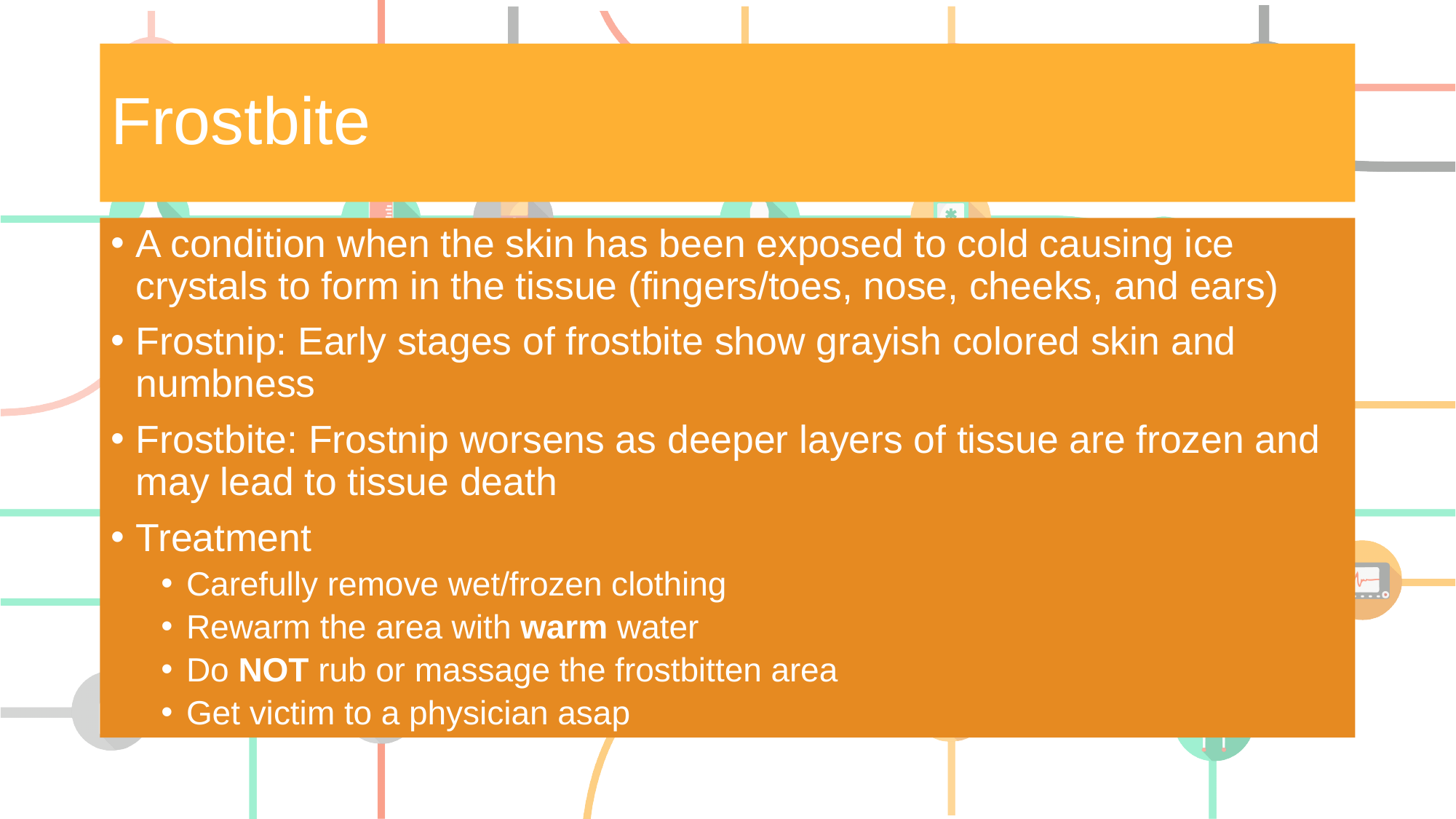

# Frostbite
A condition when the skin has been exposed to cold causing ice crystals to form in the tissue (fingers/toes, nose, cheeks, and ears)
Frostnip: Early stages of frostbite show grayish colored skin and numbness
Frostbite: Frostnip worsens as deeper layers of tissue are frozen and may lead to tissue death
Treatment
Carefully remove wet/frozen clothing
Rewarm the area with warm water
Do NOT rub or massage the frostbitten area
Get victim to a physician asap